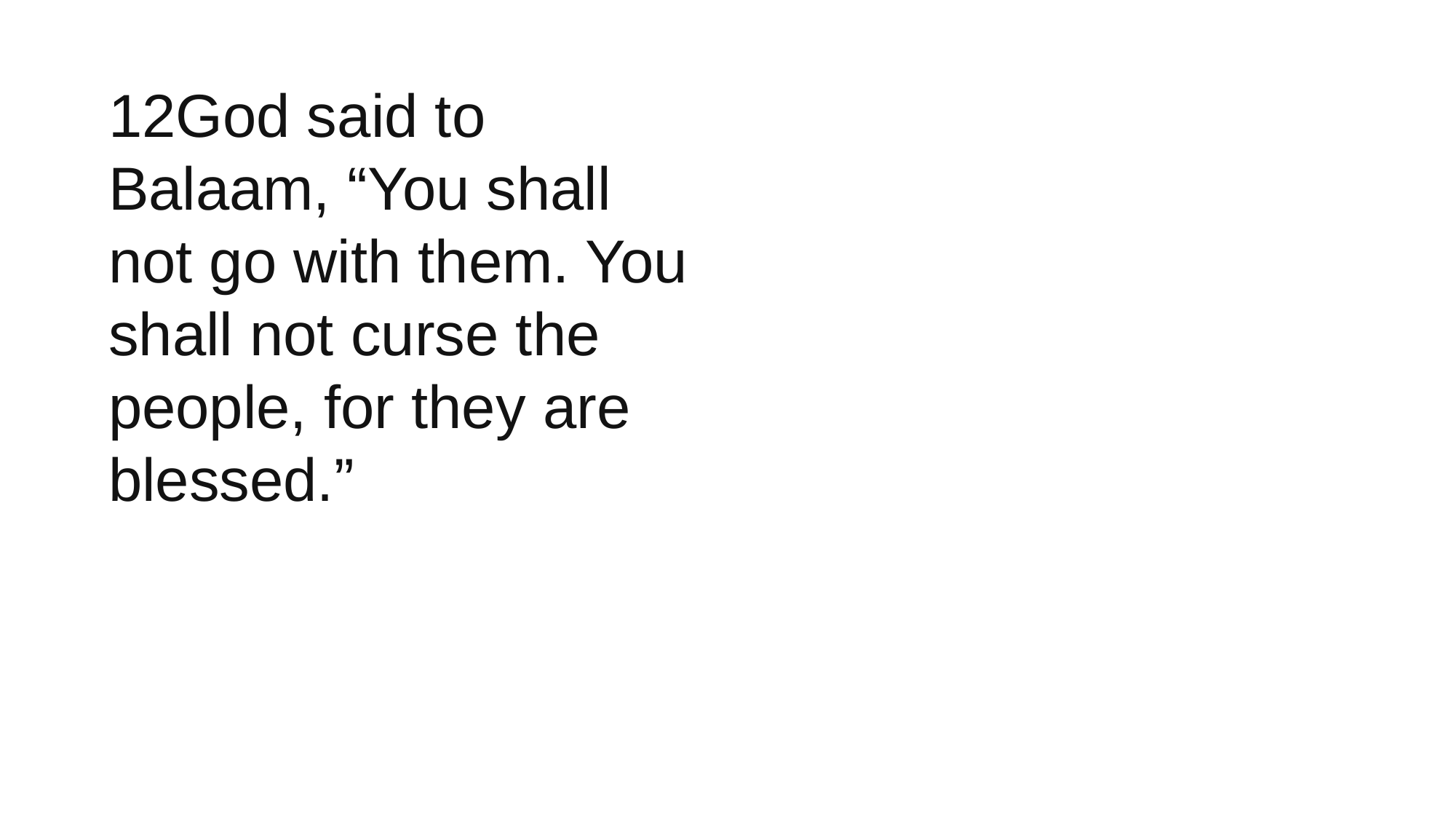

1 Samuel
12God said to Balaam, “You shall not go with them. You shall not curse the people, for they are blessed.”